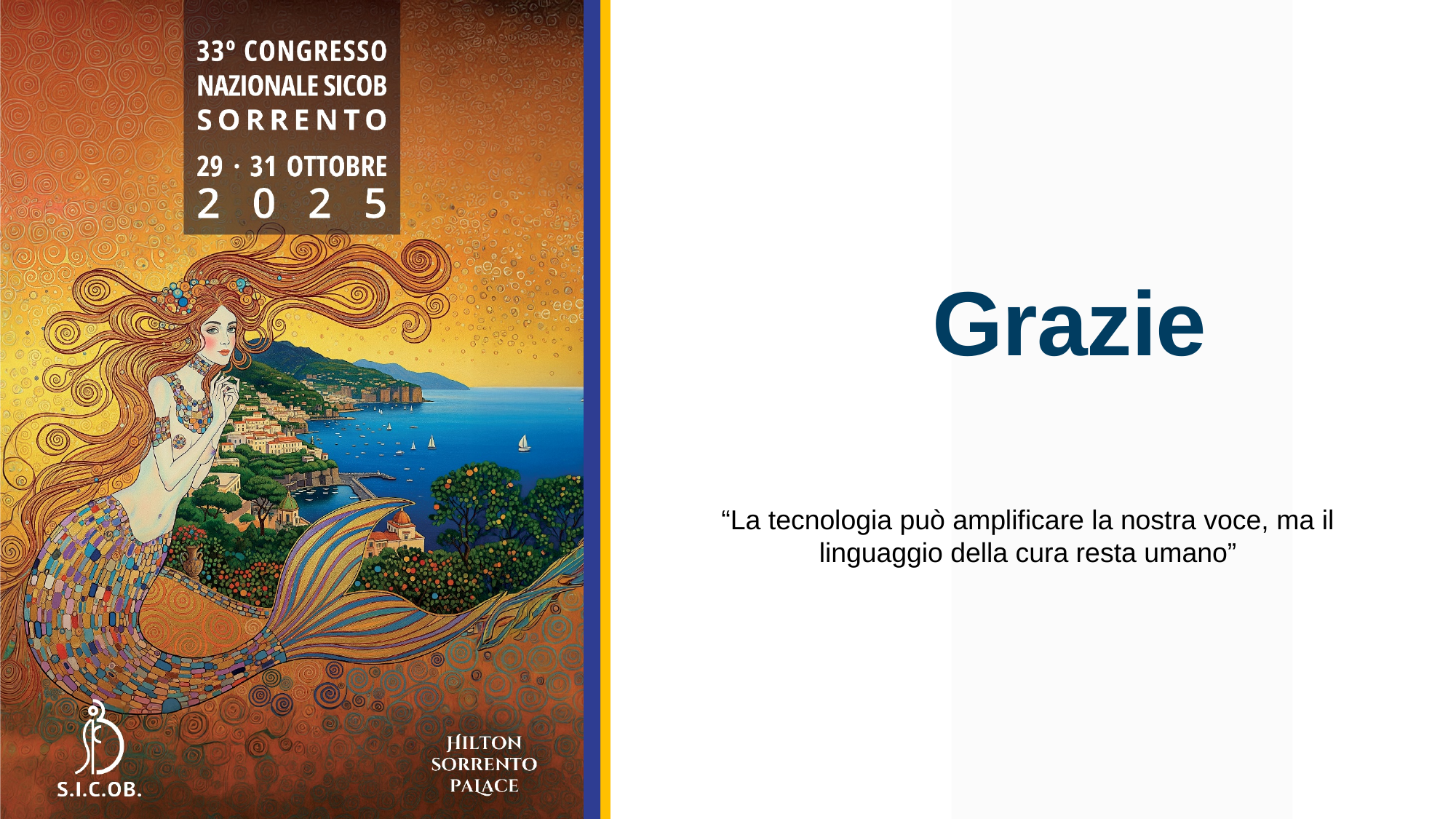

# Grazie
“La tecnologia può amplificare la nostra voce, ma il linguaggio della cura resta umano”